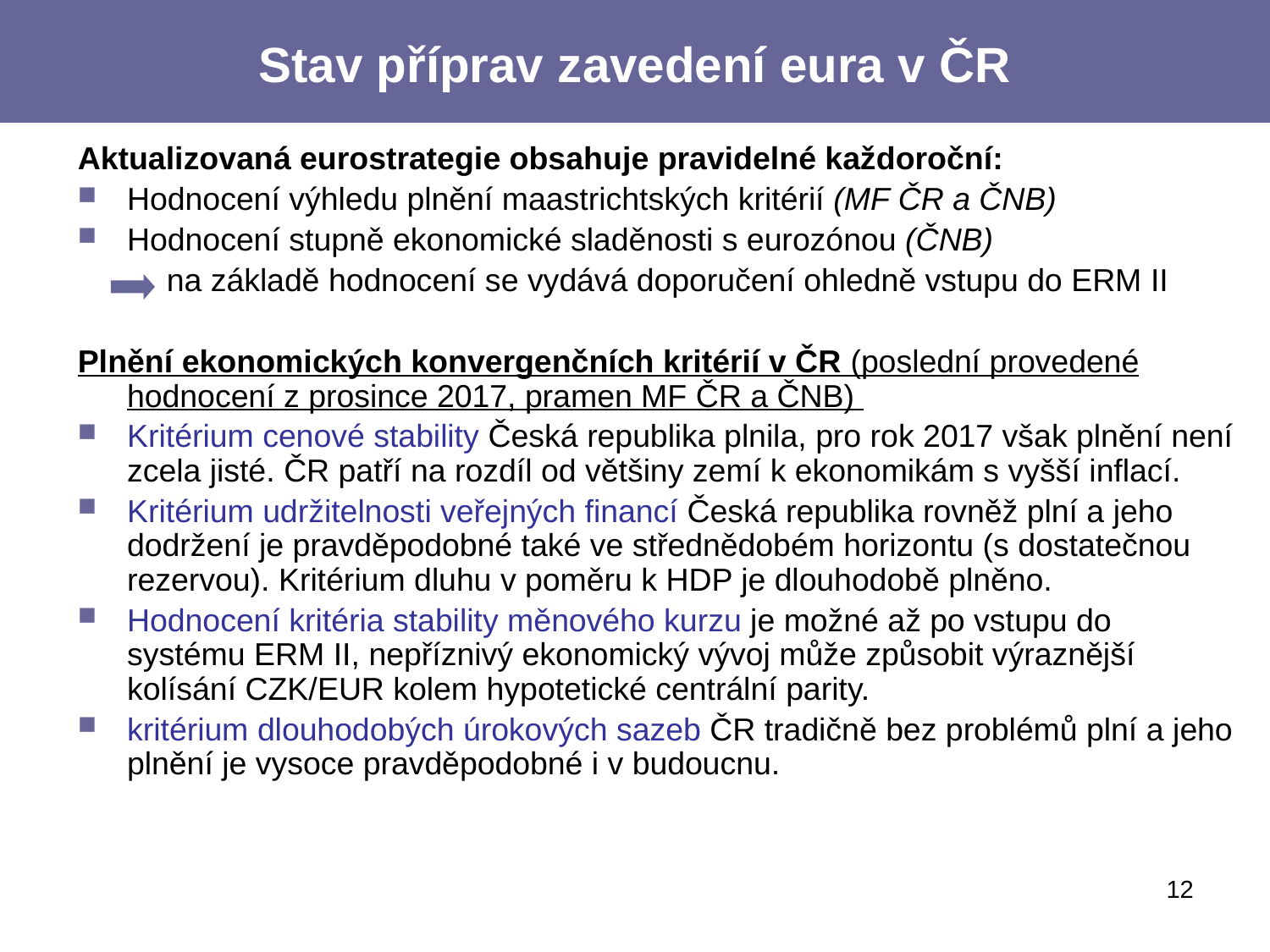

# Stav příprav zavedení eura v ČR

Aktualizovaná eurostrategie obsahuje pravidelné každoroční:
Hodnocení výhledu plnění maastrichtských kritérií (MF ČR a ČNB)
Hodnocení stupně ekonomické sladěnosti s eurozónou (ČNB)
          na základě hodnocení se vydává doporučení ohledně vstupu do ERM II

Plnění ekonomických konvergenčních kritérií v ČR (poslední provedené hodnocení z prosince 2017, pramen MF ČR a ČNB)
Kritérium cenové stability Česká republika plnila, pro rok 2017 však plnění není zcela jisté. ČR patří na rozdíl od většiny zemí k ekonomikám s vyšší inflací.
Kritérium udržitelnosti veřejných financí Česká republika rovněž plní a jeho dodržení je pravděpodobné také ve střednědobém horizontu (s dostatečnou rezervou). Kritérium dluhu v poměru k HDP je dlouhodobě plněno.
Hodnocení kritéria stability měnového kurzu je možné až po vstupu do systému ERM II, nepříznivý ekonomický vývoj může způsobit výraznější kolísání CZK/EUR kolem hypotetické centrální parity.
kritérium dlouhodobých úrokových sazeb ČR tradičně bez problémů plní a jeho plnění je vysoce pravděpodobné i v budoucnu.

12